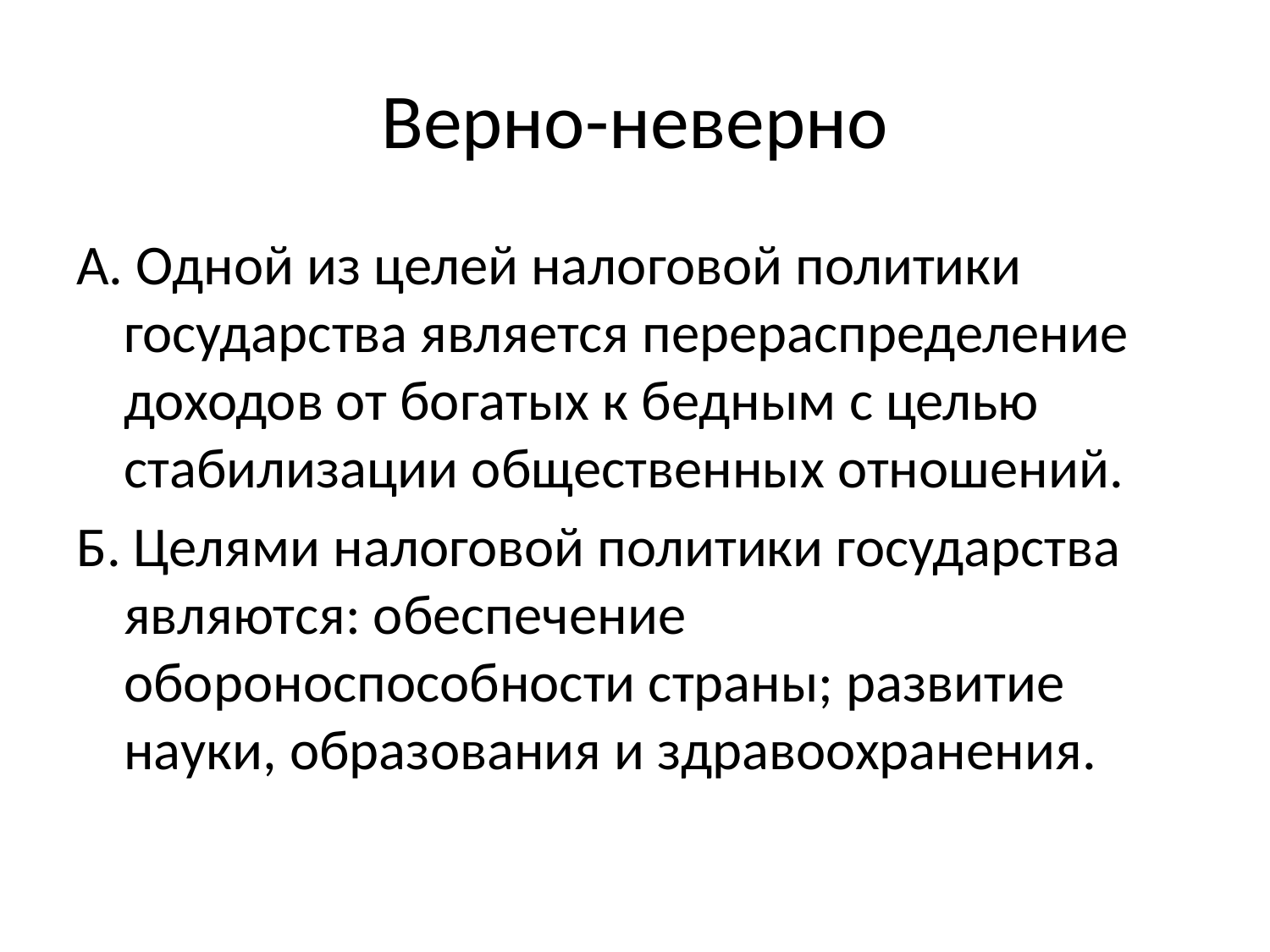

# Верно-неверно
А. Одной из целей налоговой политики государства является перераспределение доходов от богатых к бедным с целью стабилизации общественных отношений.
Б. Целями налоговой политики государства являются: обеспечение обороноспособности страны; развитие науки, образования и здравоохранения.